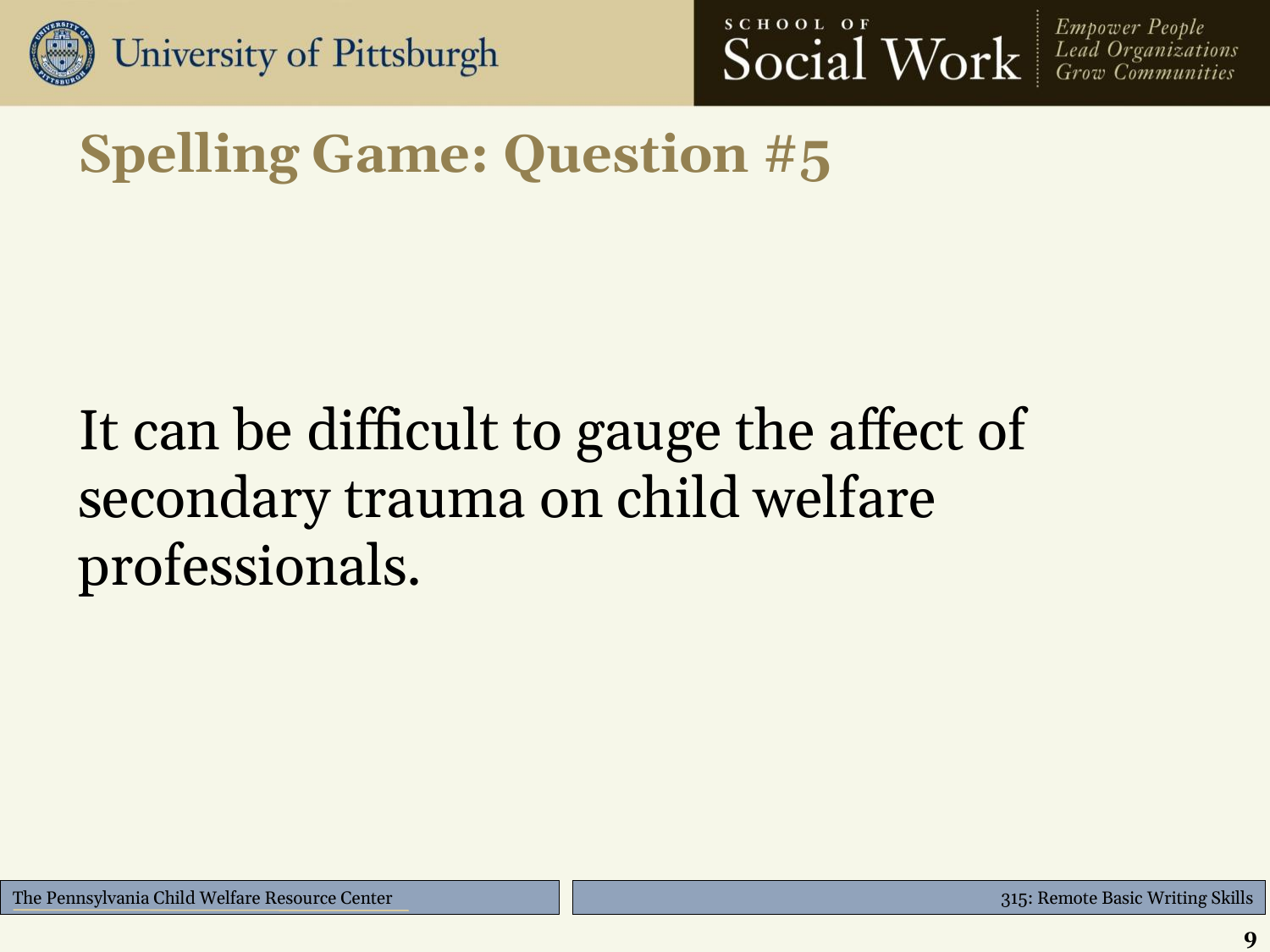

# Spelling Game: Question #5

It can be difficult to gauge the affect of secondary trauma on child welfare professionals.
9